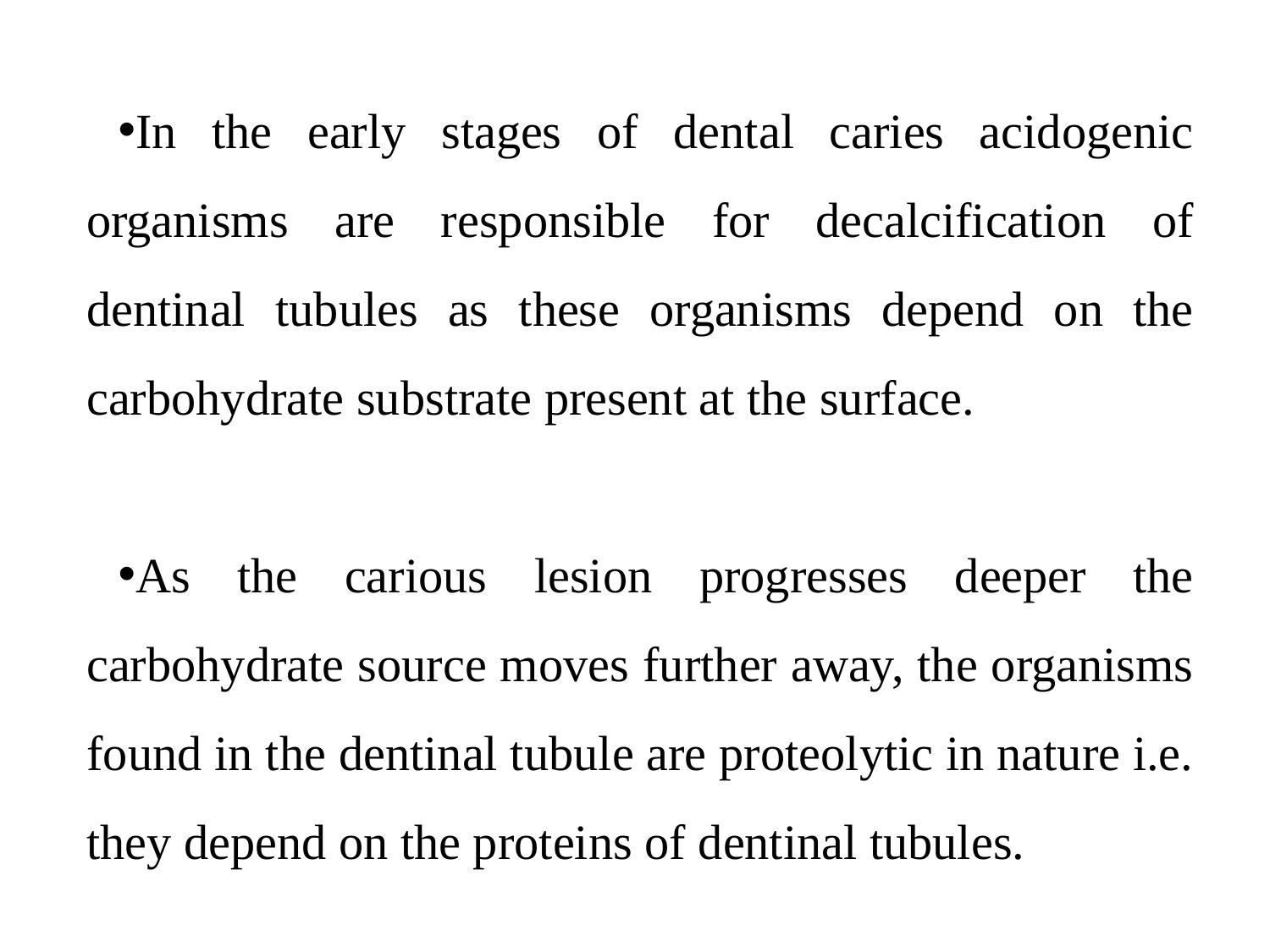

In the early stages of dental caries acidogenic organisms are responsible for decalcification of dentinal tubules as these organisms depend on the carbohydrate substrate present at the surface.

As the carious lesion progresses deeper the carbohydrate source moves further away, the organisms found in the dentinal tubule are proteolytic in nature i.e. they depend on the proteins of dentinal tubules.

.